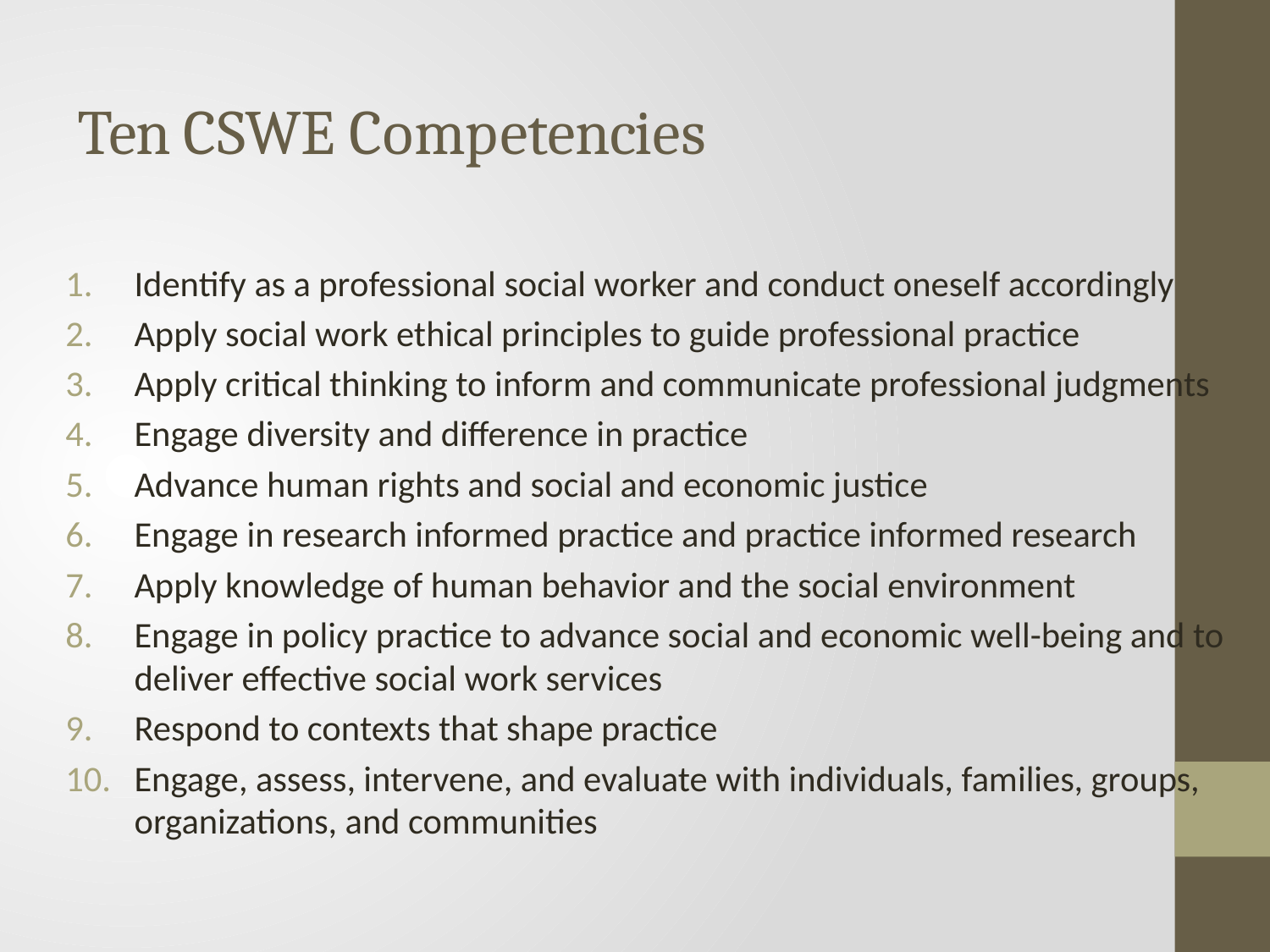

# Ten CSWE Competencies
Identify as a professional social worker and conduct oneself accordingly
Apply social work ethical principles to guide professional practice
Apply critical thinking to inform and communicate professional judgments
Engage diversity and difference in practice
Advance human rights and social and economic justice
Engage in research informed practice and practice informed research
Apply knowledge of human behavior and the social environment
Engage in policy practice to advance social and economic well-being and to deliver effective social work services
Respond to contexts that shape practice
Engage, assess, intervene, and evaluate with individuals, families, groups, organizations, and communities